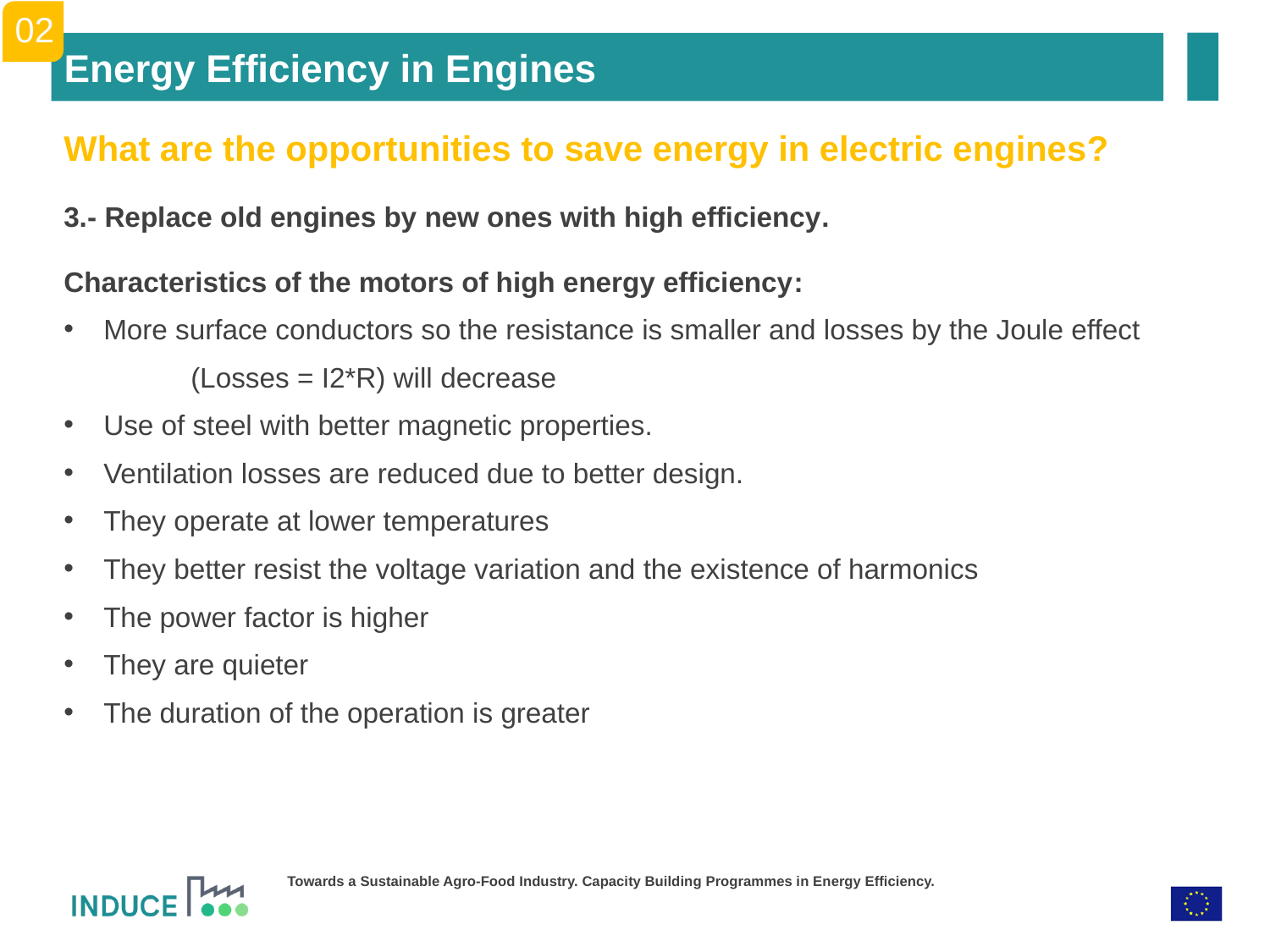

02

Energy Efficiency in Engines
What are the opportunities to save energy in electric engines?
3.- Replace old engines by new ones with high efficiency.
Characteristics of the motors of high energy efficiency:
More surface conductors so the resistance is smaller and losses by the Joule effect
	(Losses = I2*R) will decrease
Use of steel with better magnetic properties.
Ventilation losses are reduced due to better design.
They operate at lower temperatures
They better resist the voltage variation and the existence of harmonics
The power factor is higher
They are quieter
The duration of the operation is greater